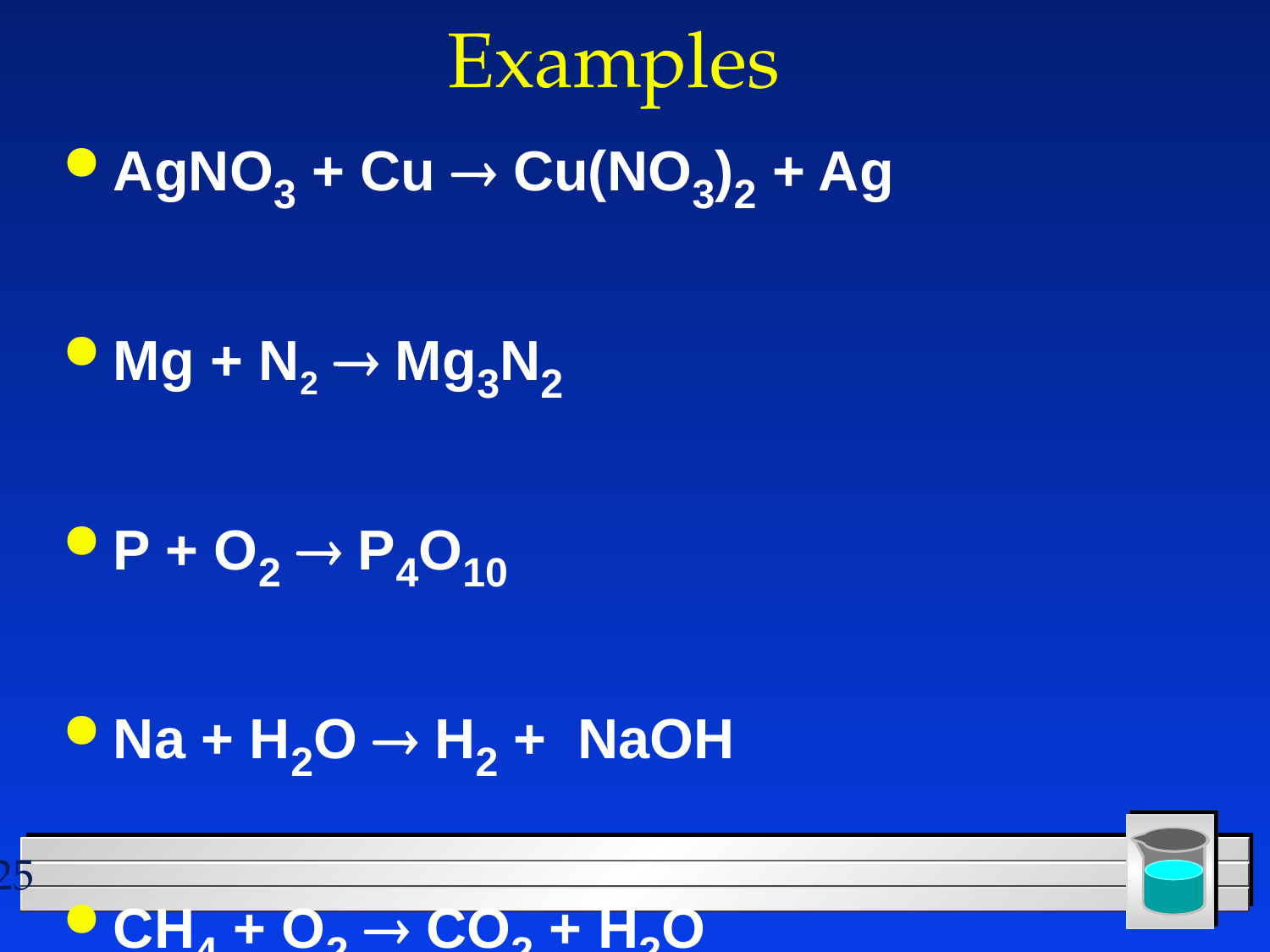

# Examples
AgNO3 + Cu → Cu(NO3)2 + Ag

Mg + N2 → Mg3N2

P + O2 → P4O10

Na + H2O → H2 +  NaOH

CH4 + O2 → CO2 + H2O